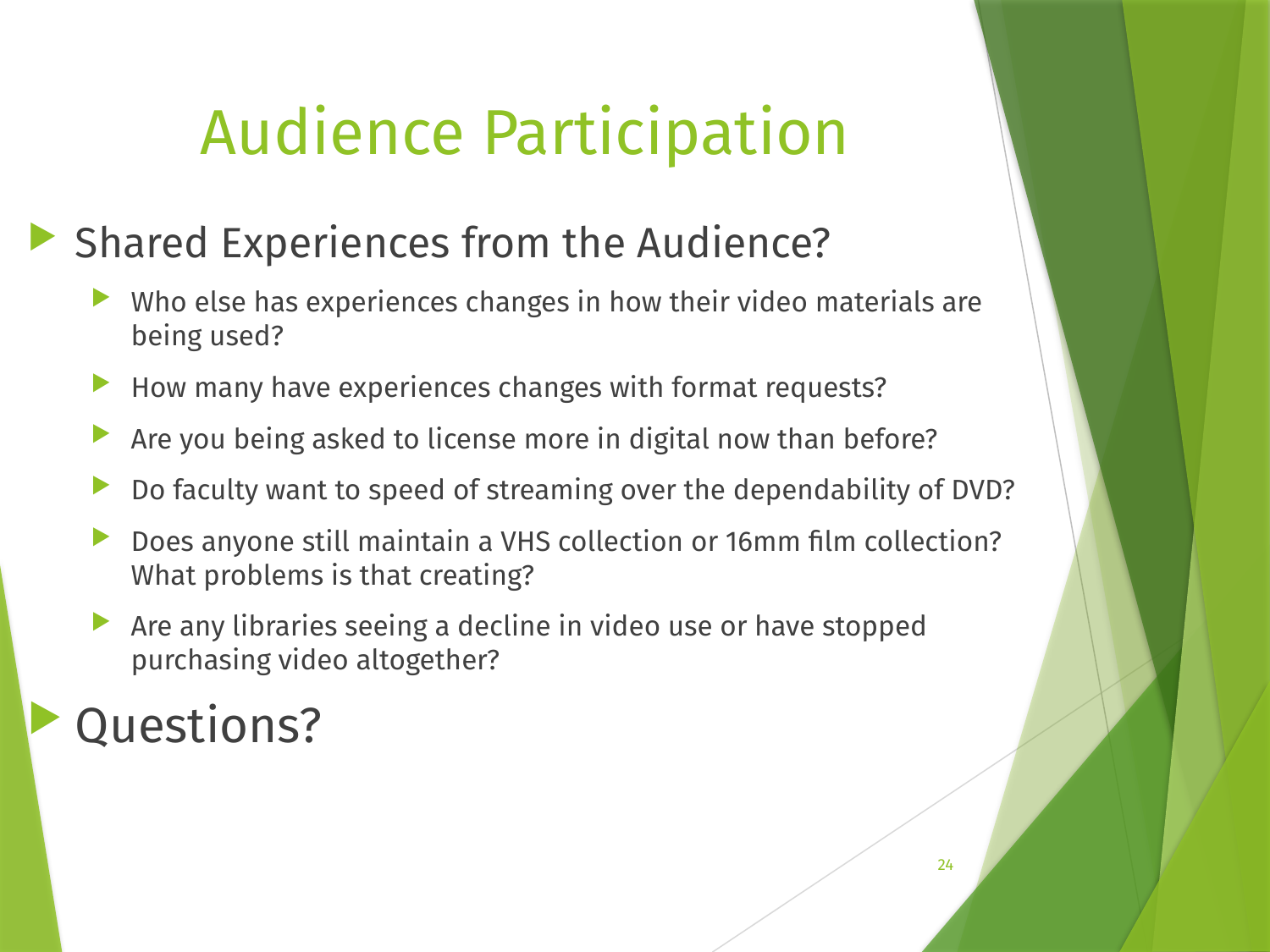

# Audience Participation
Shared Experiences from the Audience?
Who else has experiences changes in how their video materials are being used?
How many have experiences changes with format requests?
Are you being asked to license more in digital now than before?
Do faculty want to speed of streaming over the dependability of DVD?
Does anyone still maintain a VHS collection or 16mm film collection?  What problems is that creating?
Are any libraries seeing a decline in video use or have stopped purchasing video altogether?
Questions?

24